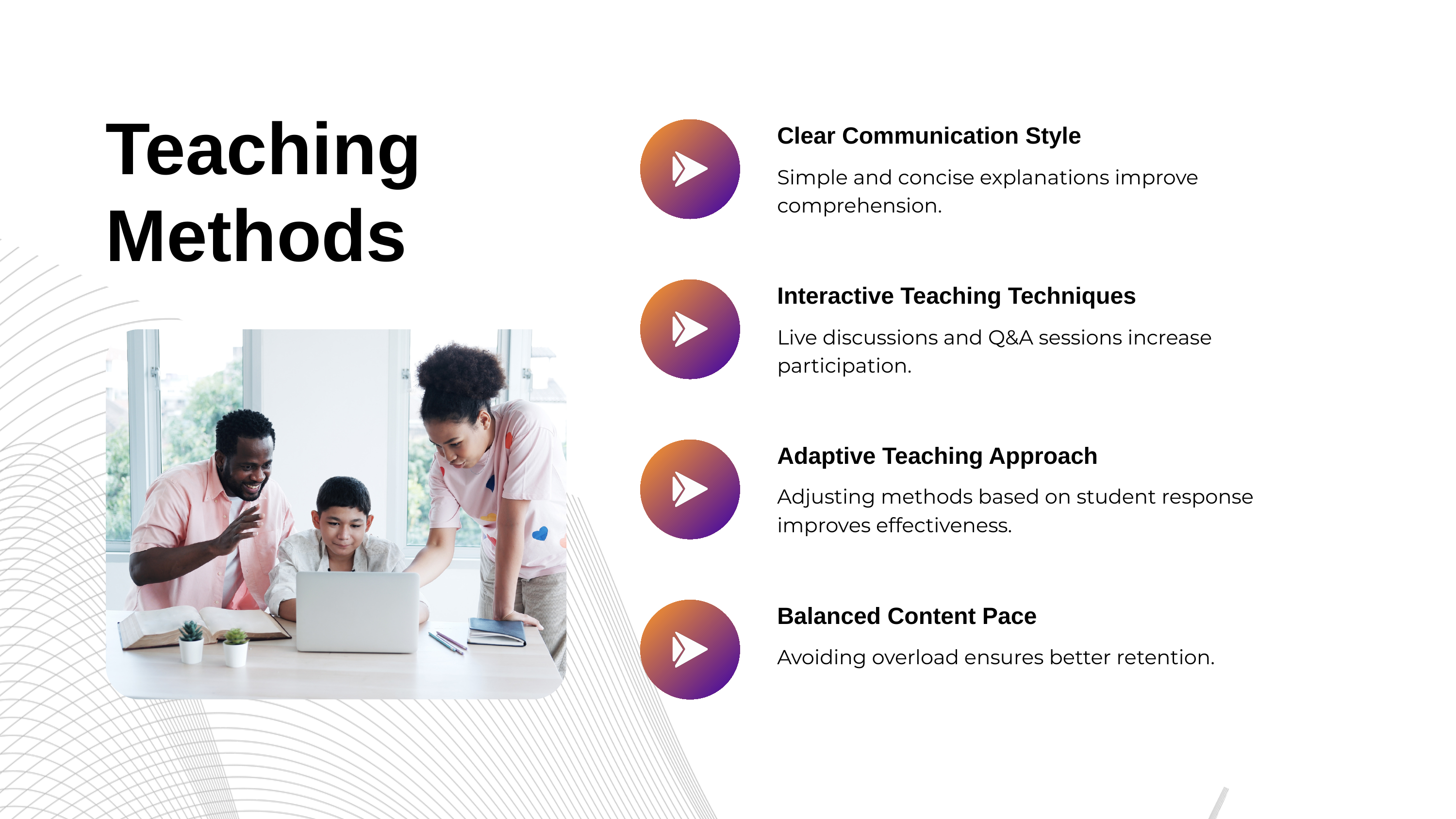

Teaching
Clear Communication Style

Simple and concise explanations improve comprehension.

Methods
Interactive Teaching Techniques

Live discussions and Q&A sessions increase participation.

Adaptive Teaching Approach

Adjusting methods based on student response improves effectiveness.

Balanced Content Pace

Avoiding overload ensures better retention.